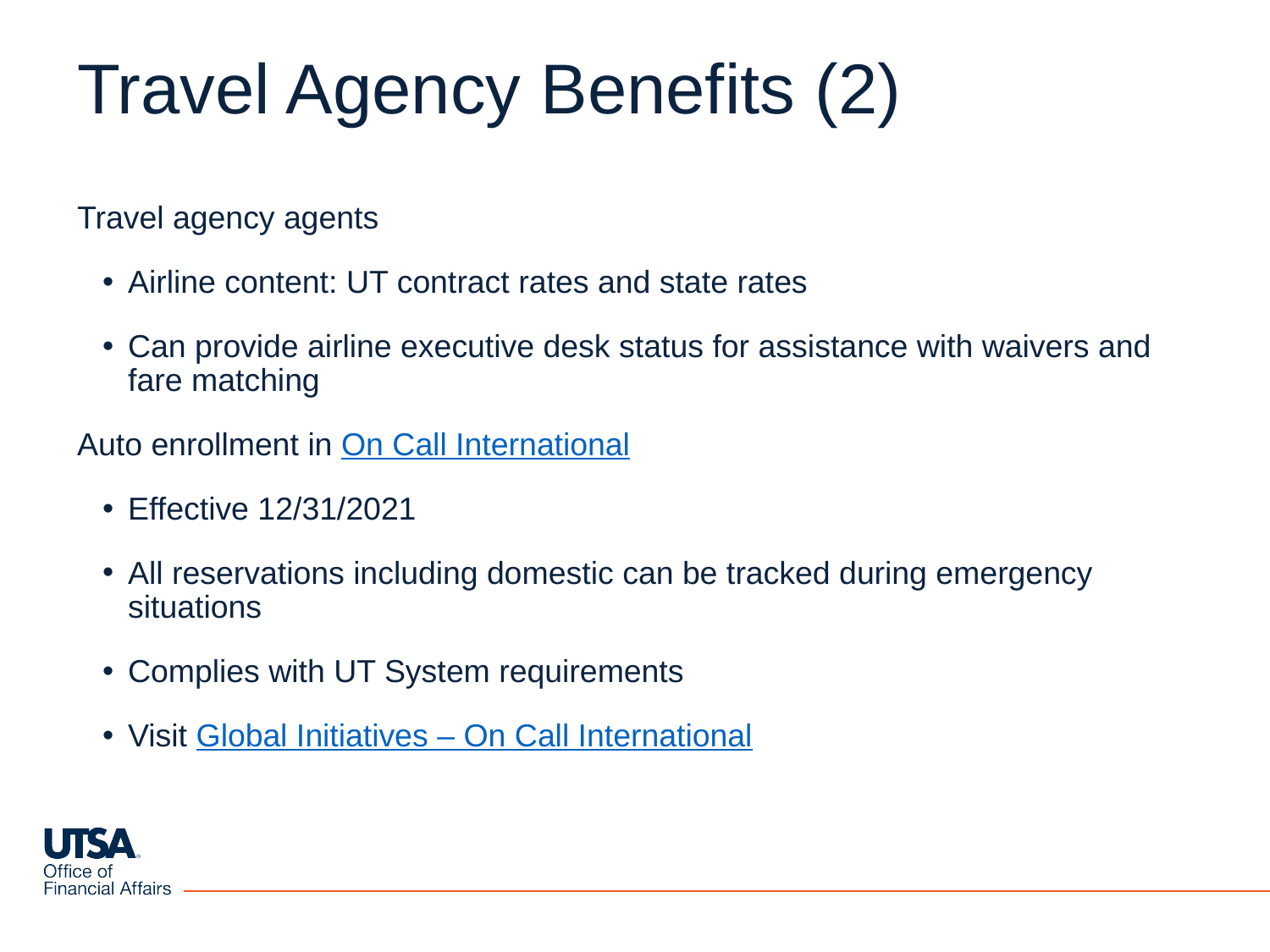

# Travel Agency Benefits (2)
Travel agency agents
Airline content: UT contract rates and state rates
Can provide airline executive desk status for assistance with waivers and fare matching
Auto enrollment in On Call International
Effective 12/31/2021
All reservations including domestic can be tracked during emergency situations
Complies with UT System requirements
Visit Global Initiatives – On Call International